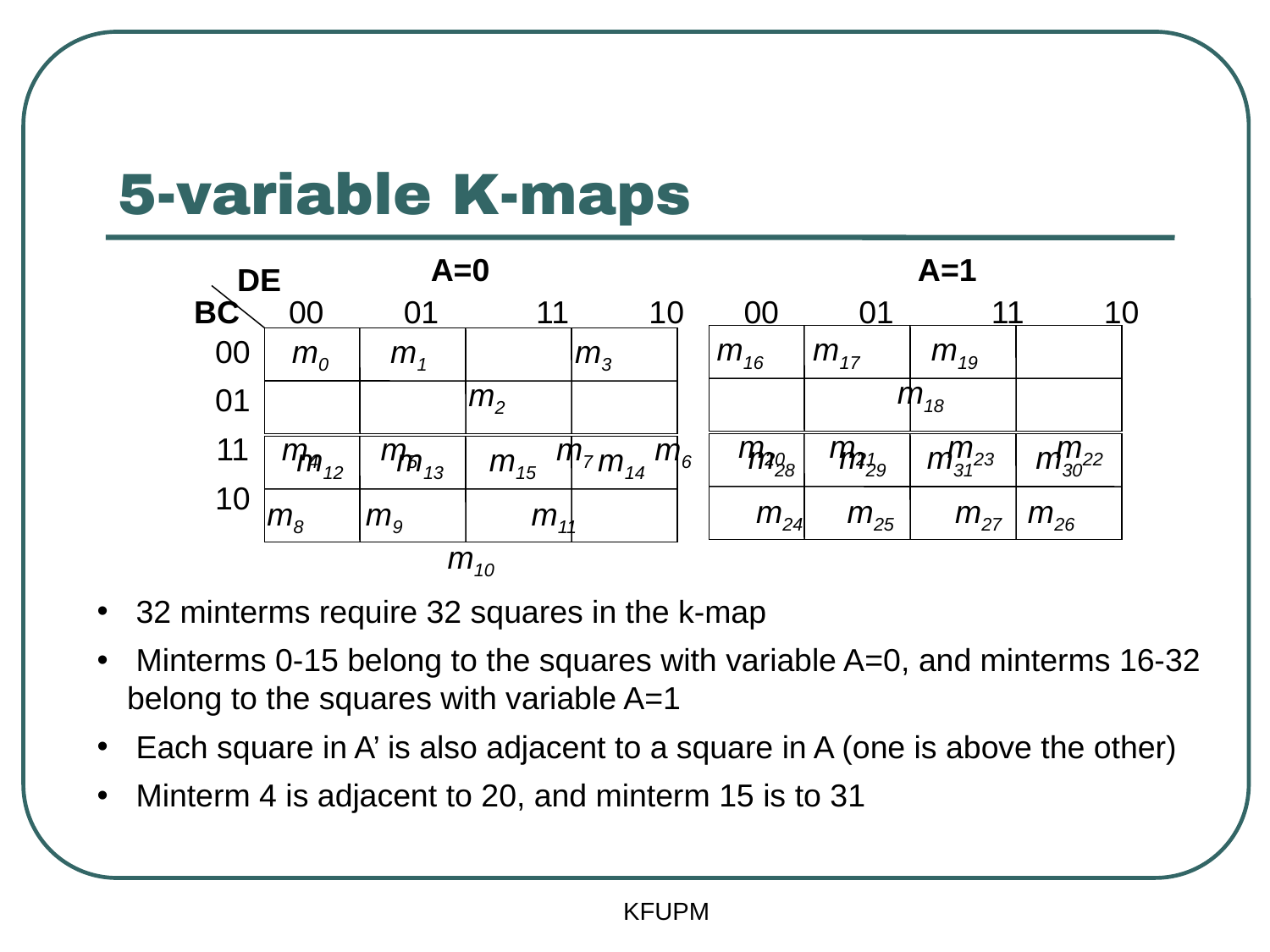

# 5-variable K-maps
A=0
A=1
DE
BC

00         01           11         10
00         01           11         10
m16      m17              m19	    m18
m20     m21              m23       m22
00
01
11
10
m0       m1	     m3	  m2
m4       m5	    m7       m6

m28     m29        m31       m30
m24     m25            m27	  m26
m12      m13         m15       m14
m8       m9	  m11	    m10

 32 minterms require 32 squares in the k-map
 Minterms 0-15 belong to the squares with variable A=0, and minterms 16-32 belong to the squares with variable A=1
 Each square in A’ is also adjacent to a square in A (one is above the other)
 Minterm 4 is adjacent to 20, and minterm 15 is to 31
KFUPM